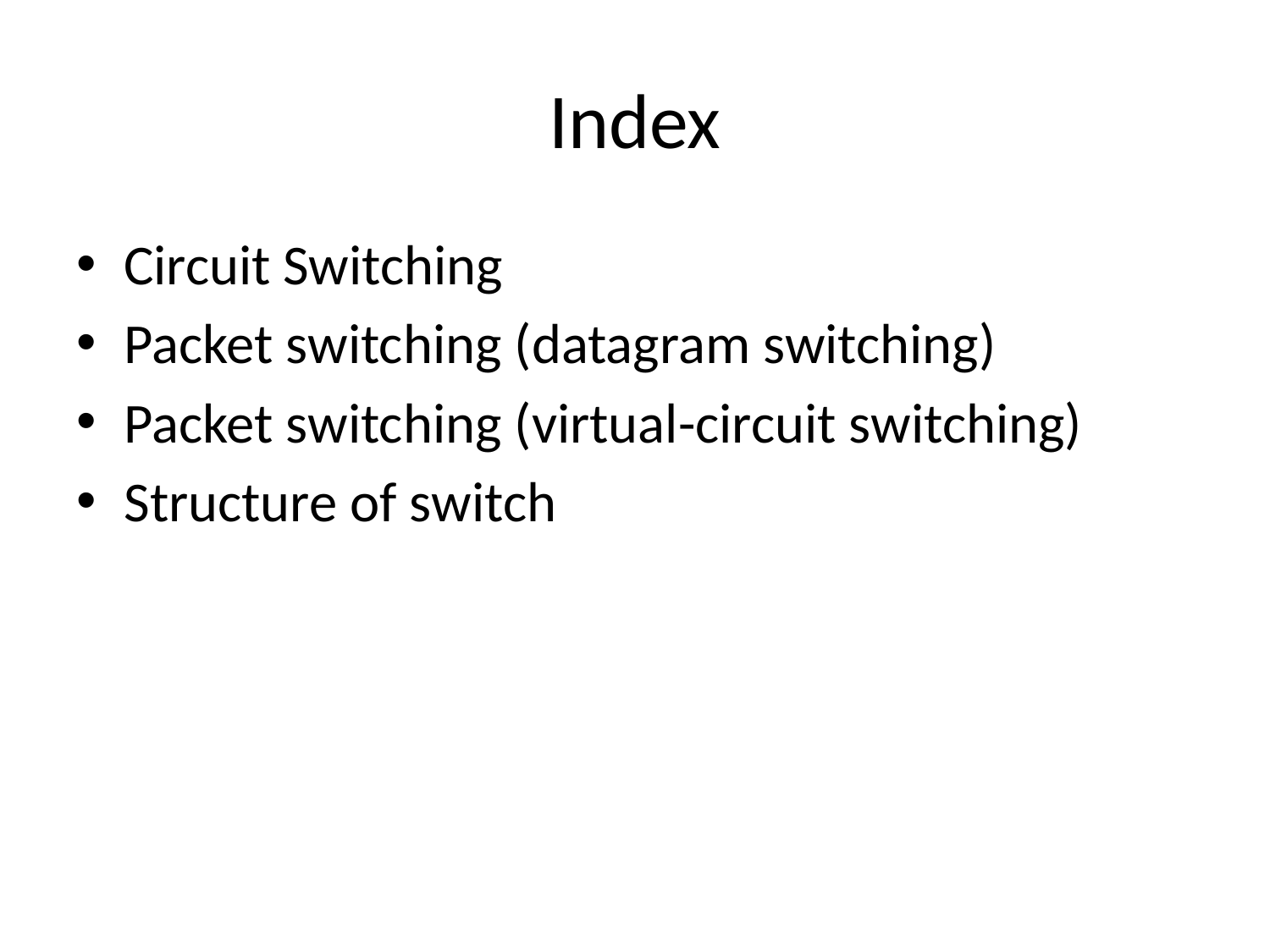

# Index
Circuit Switching
Packet switching (datagram switching)
Packet switching (virtual-circuit switching)
Structure of switch